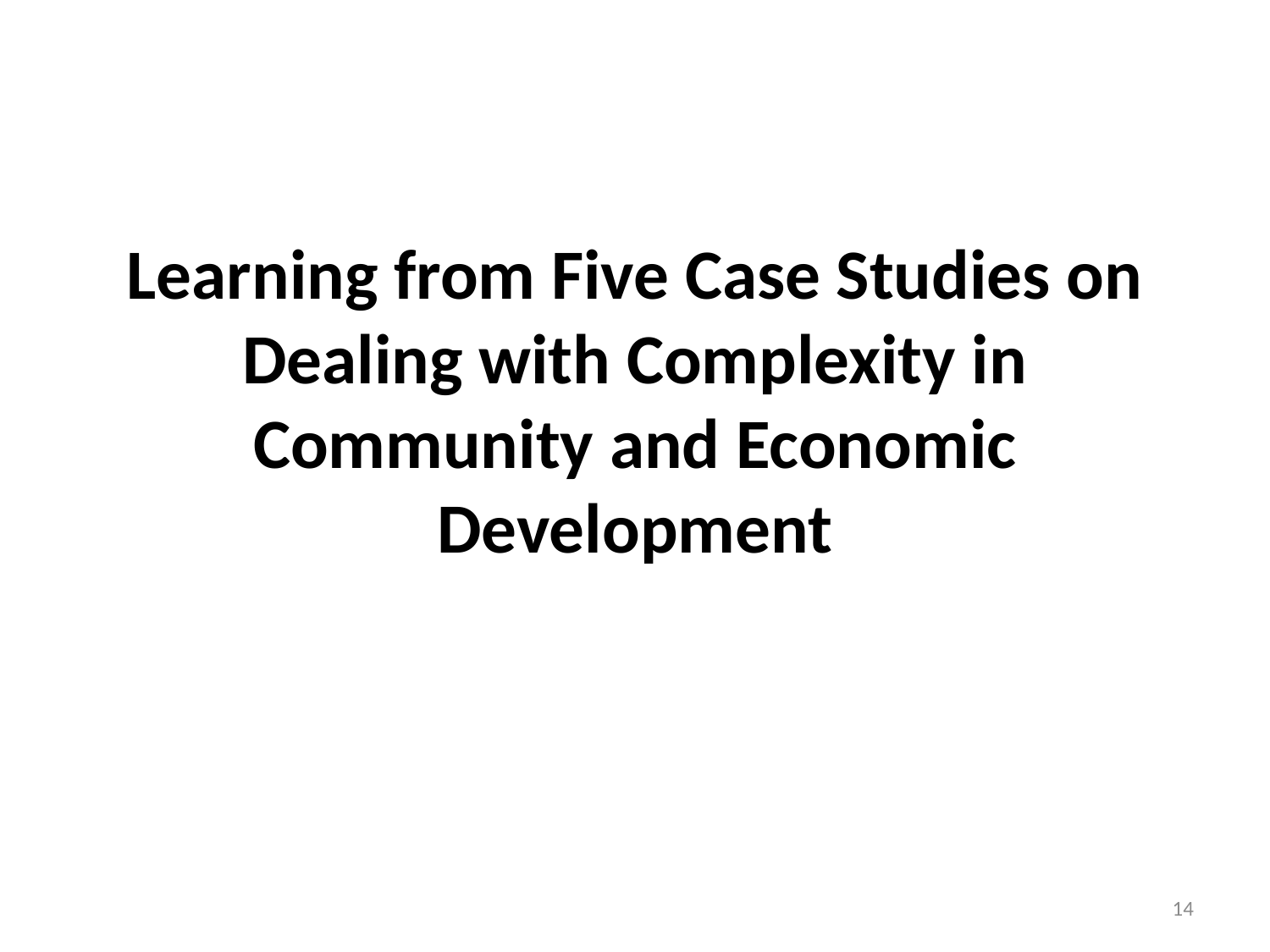

#
Learning from Five Case Studies on Dealing with Complexity in Community and Economic Development
14